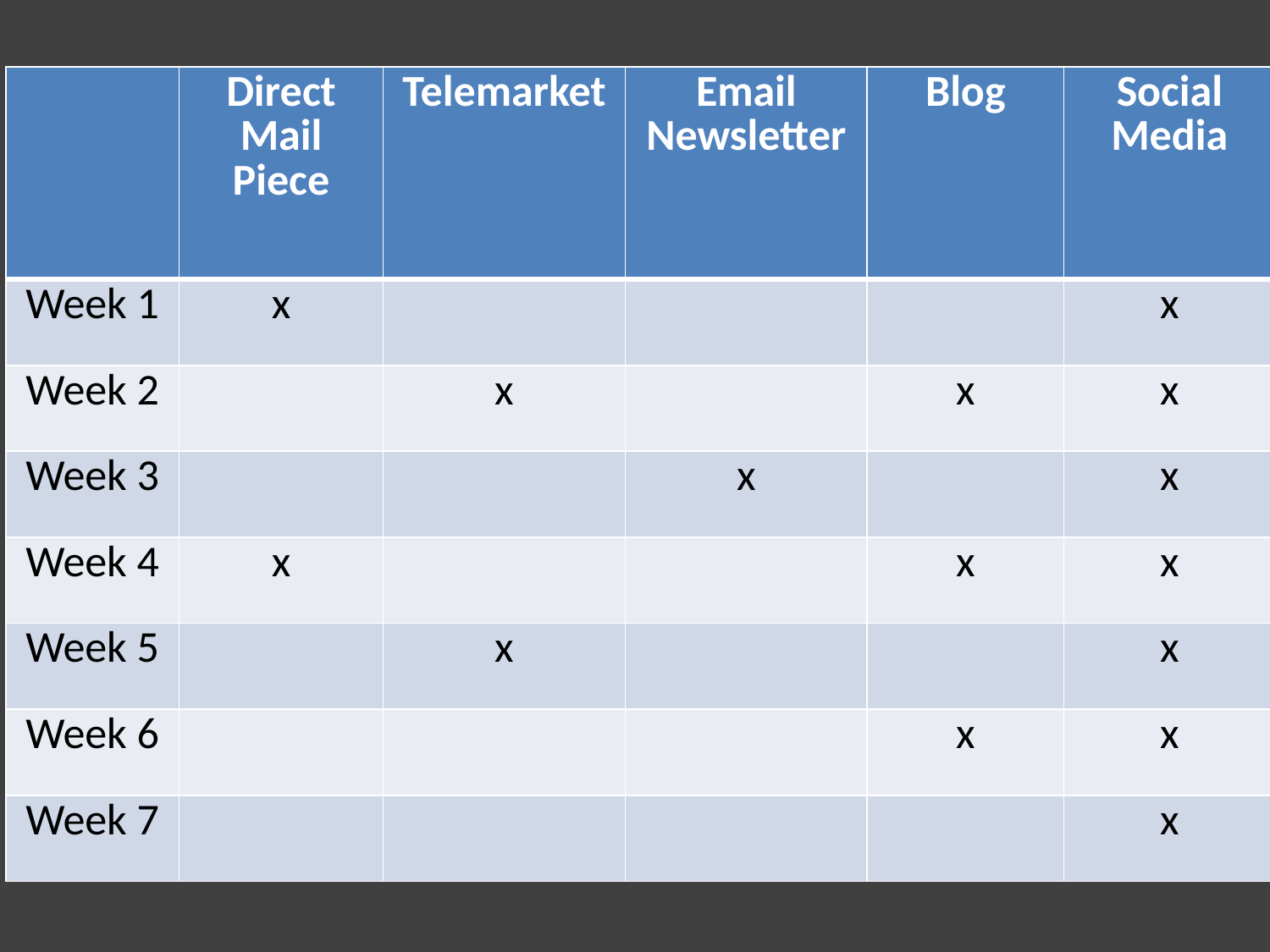

|  | Direct Mail Piece | Telemarket | Email Newsletter | Blog | Social Media |
| --- | --- | --- | --- | --- | --- |
| Week 1 | x |  |  |  | x |
| Week 2 |  | x |  | x | x |
| Week 3 |  |  | x |  | x |
| Week 4 | x |  |  | x | x |
| Week 5 |  | x |  |  | x |
| Week 6 |  |  |  | x | x |
| Week 7 |  |  |  |  | x |